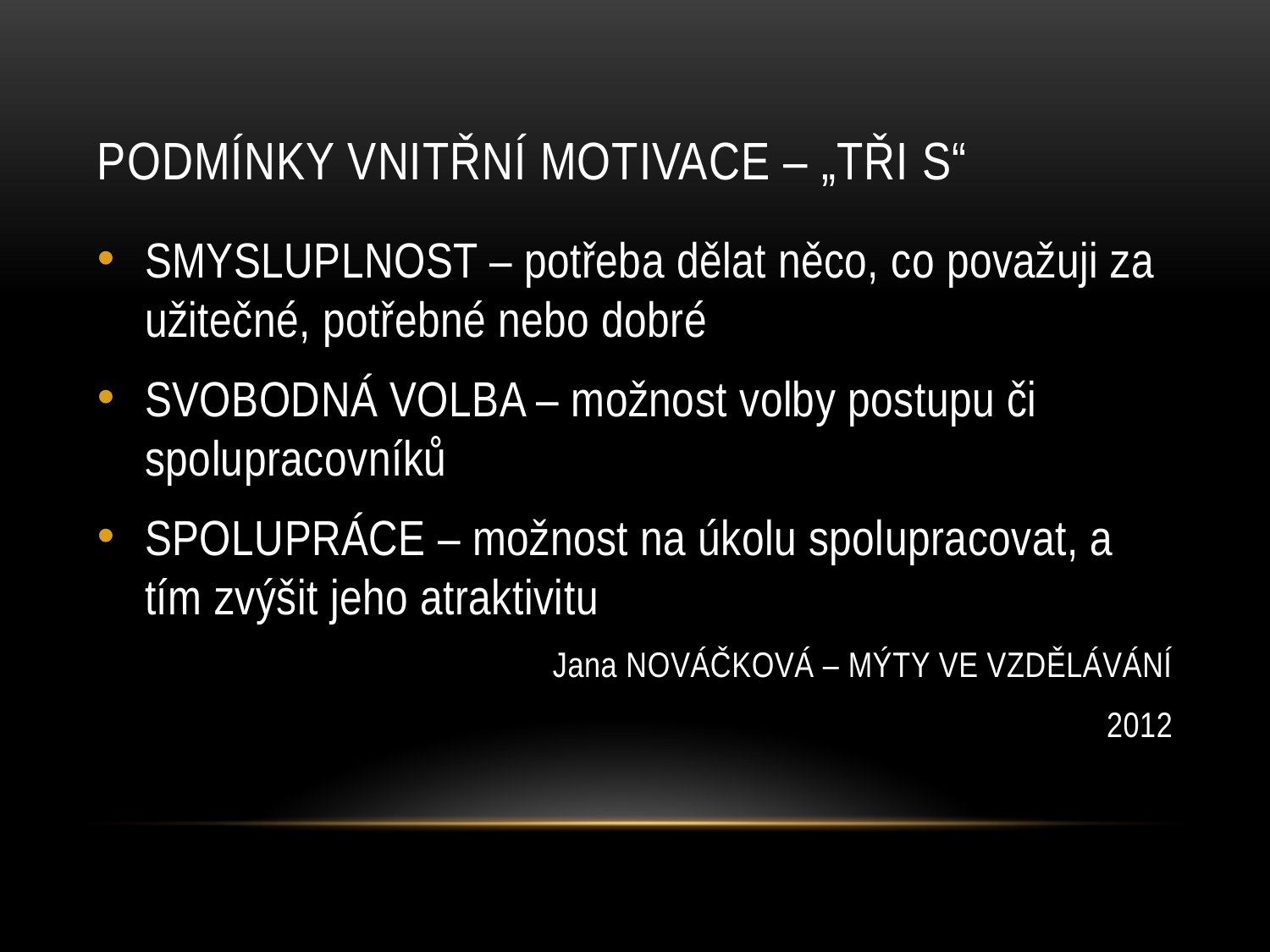

# Podmínky vnitřní motivace – „tři S“
SMYSLUPLNOST – potřeba dělat něco, co považuji za užitečné, potřebné nebo dobré
SVOBODNÁ VOLBA – možnost volby postupu či spolupracovníků
SPOLUPRÁCE – možnost na úkolu spolupracovat, a tím zvýšit jeho atraktivitu
Jana NOVÁČKOVÁ – MÝTY VE VZDĚLÁVÁNÍ
2012